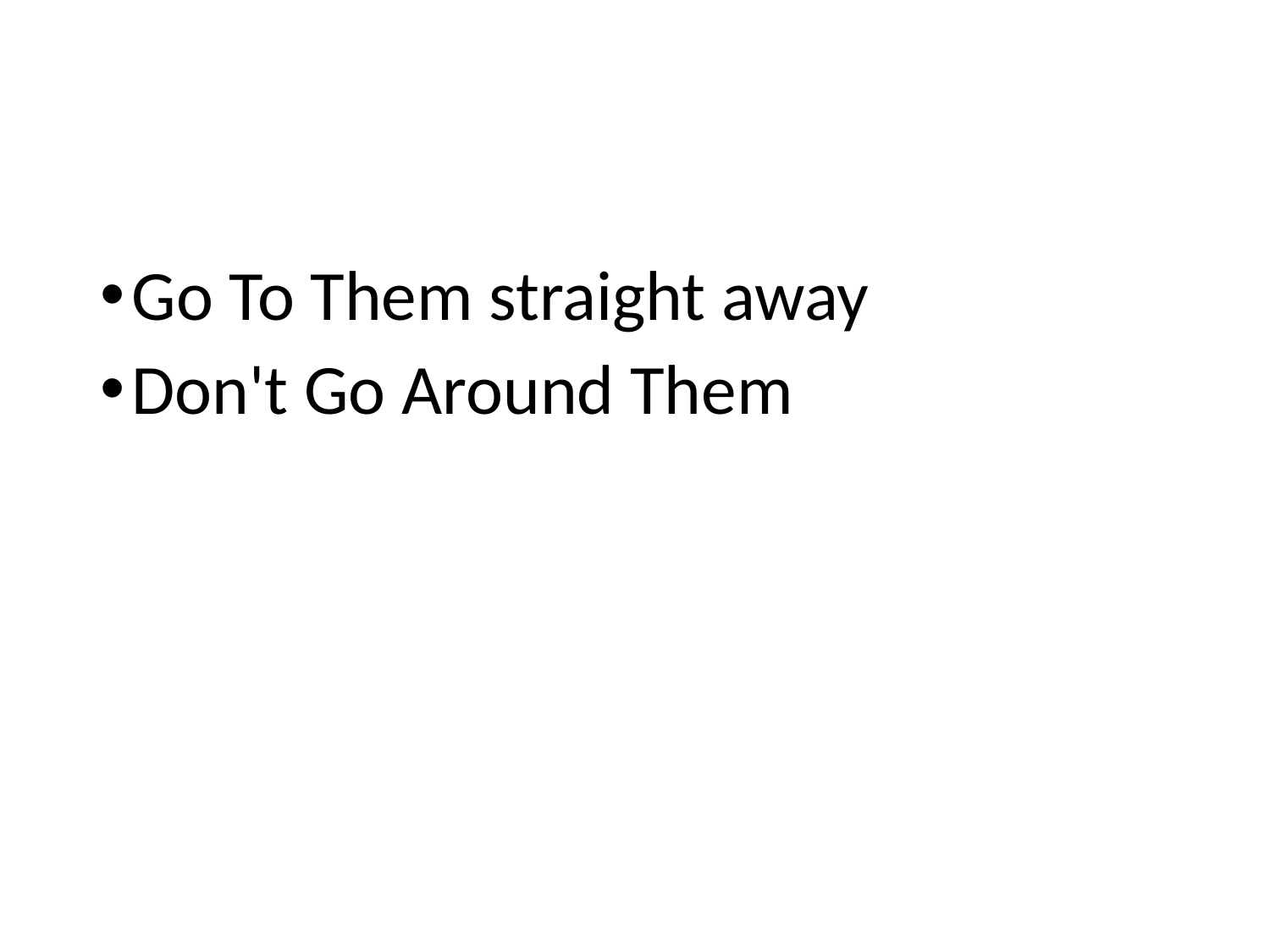

Go To Them straight away
Don't Go Around Them